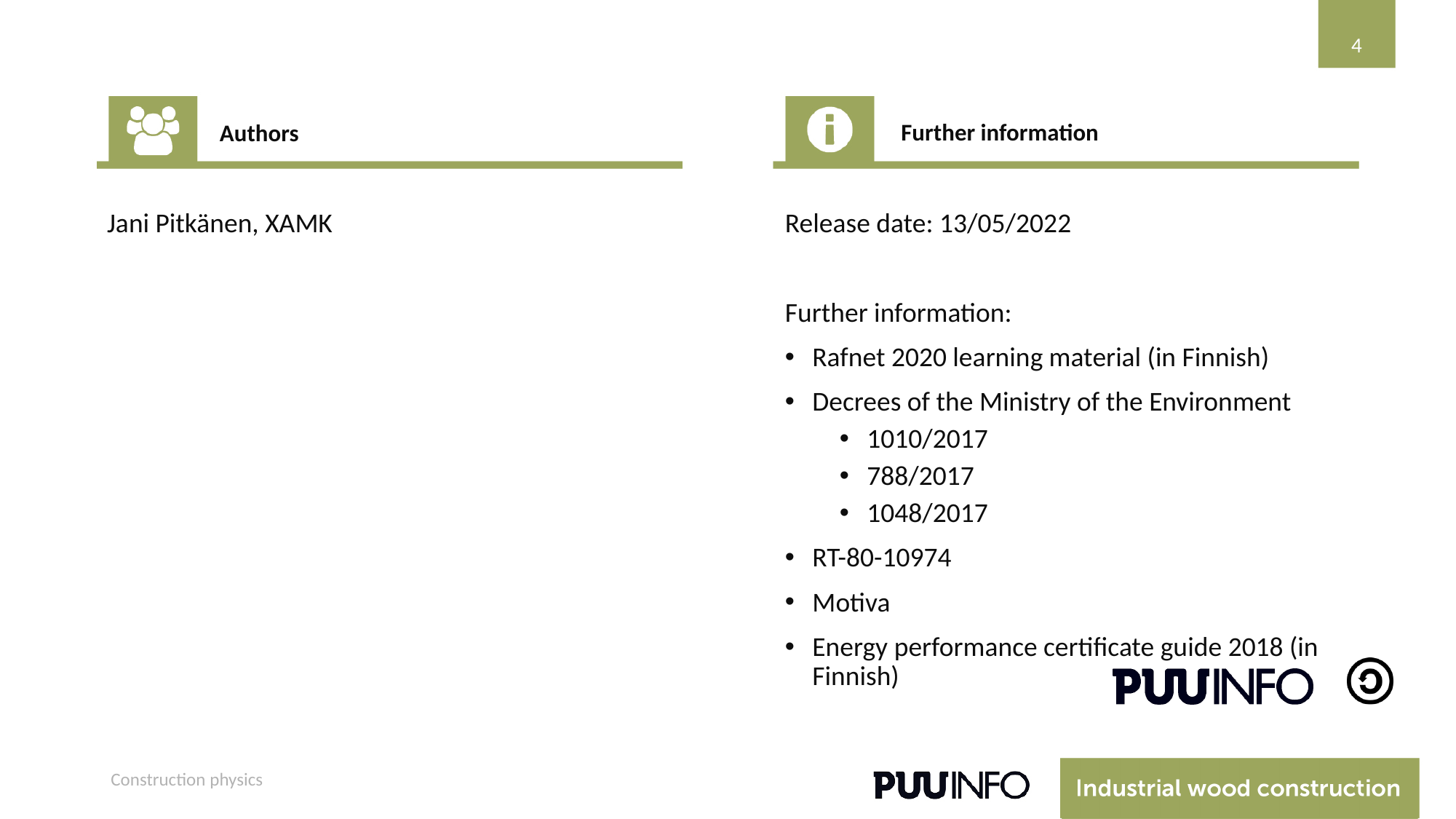

4
Further information
Authors
Jani Pitkänen, XAMK
Release date: 13/05/2022

Further information:
Rafnet 2020 learning material (in Finnish)
Decrees of the Ministry of the Environment
1010/2017
788/2017
1048/2017
RT-80-10974
Motiva
Energy performance certificate guide 2018 (in Finnish)
Construction physics